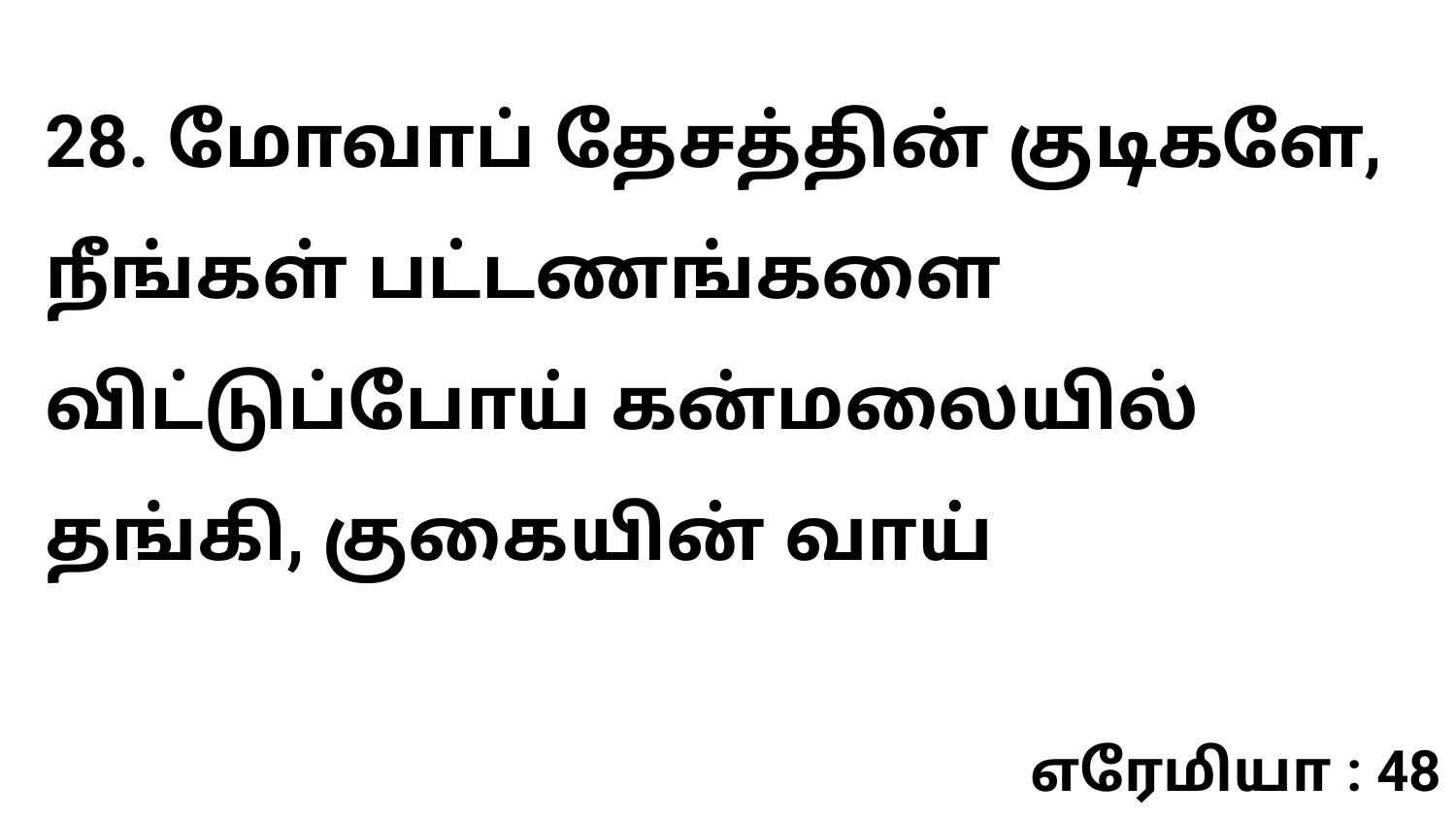

28. மோவாப் தேசத்தின் குடிகளே, நீங்கள் பட்டணங்களை விட்டுப்போய் கன்மலையில் தங்கி, குகையின் வாய்
எரேமியா : 48